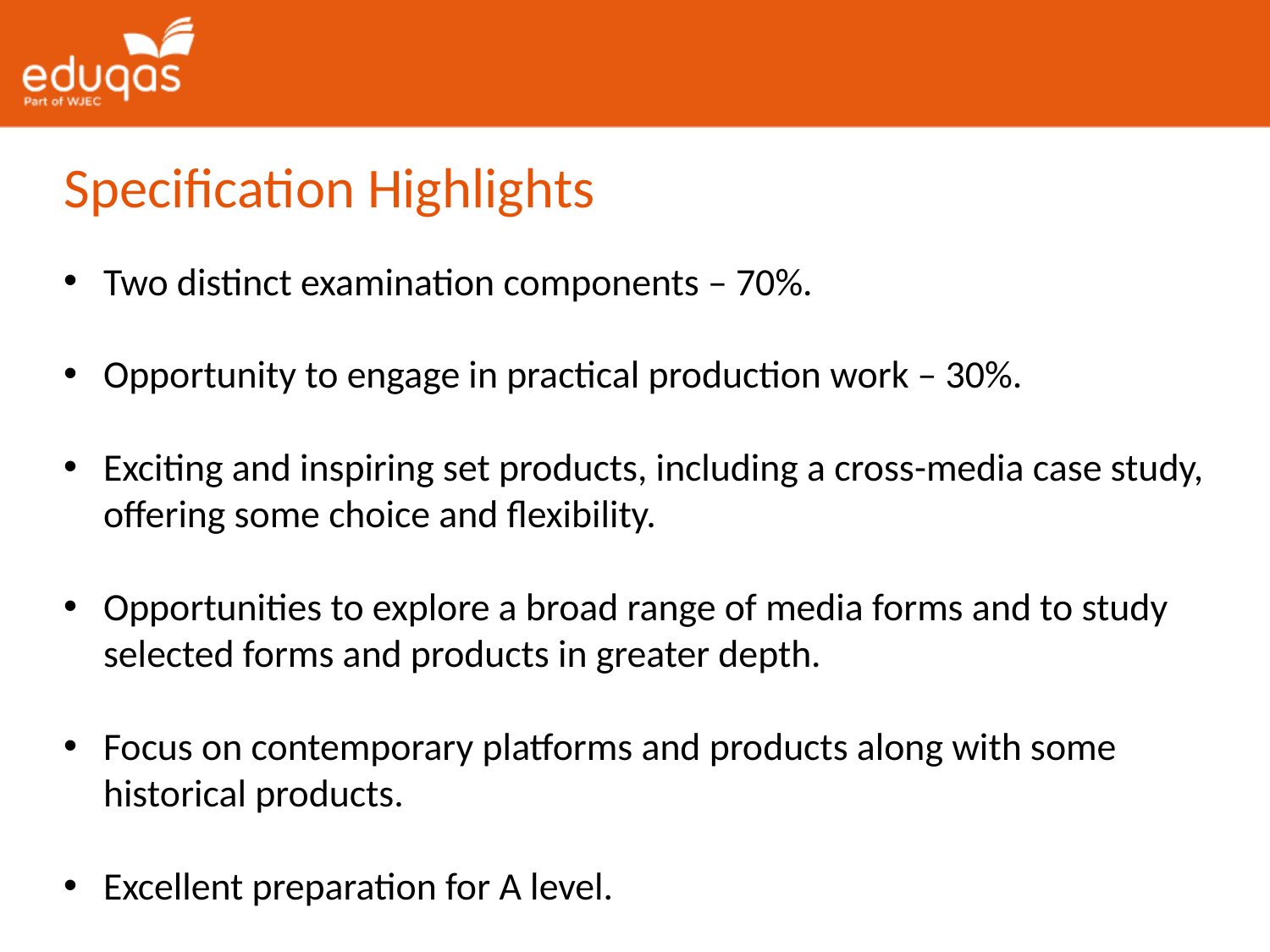

Specification Highlights
Two distinct examination components – 70%.

Opportunity to engage in practical production work – 30%.

Exciting and inspiring set products, including a cross-media case study, offering some choice and flexibility.

Opportunities to explore a broad range of media forms and to study selected forms and products in greater depth.

Focus on contemporary platforms and products along with some historical products.

Excellent preparation for A level.